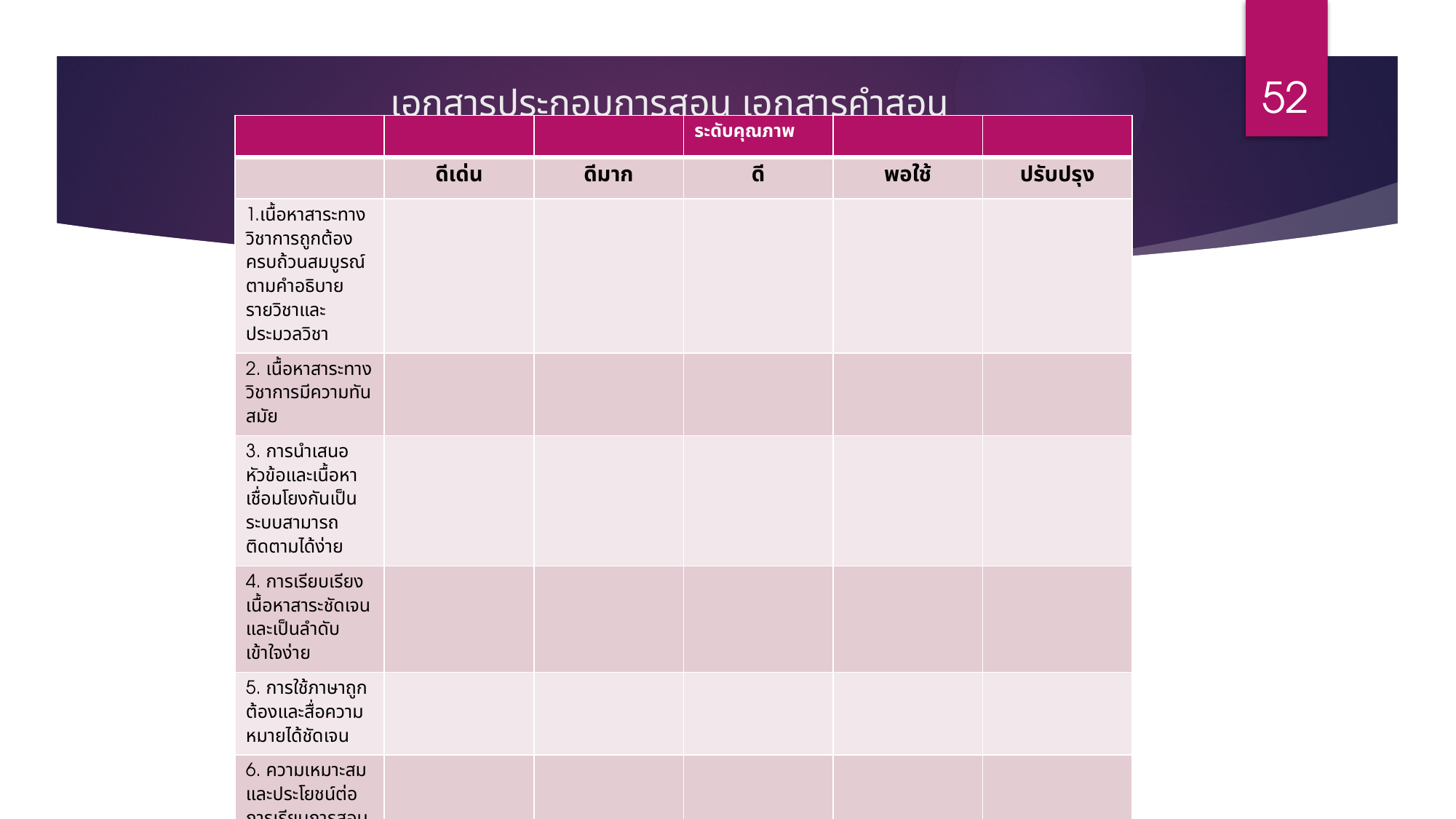

52
# เอกสารประกอบการสอน เอกสารคำสอน
|  |  |  | ระดับคุณภาพ |  |  |
| --- | --- | --- | --- | --- | --- |
|  | ดีเด่น | ดีมาก | ดี | พอใช้ | ปรับปรุง |
| 1.เนื้อหาสาระทางวิชาการถูกต้อง ครบถ้วนสมบูรณ์ตามคำอธิบายรายวิชาและประมวลวิชา |  |  |  |  |  |
| 2. เนื้อหาสาระทางวิชาการมีความทันสมัย |  |  |  |  |  |
| 3. การนำเสนอหัวข้อและเนื้อหาเชื่อมโยงกันเป็นระบบสามารถติดตามได้ง่าย |  |  |  |  |  |
| 4. การเรียบเรียงเนื้อหาสาระชัดเจนและเป็นลำดับ เข้าใจง่าย |  |  |  |  |  |
| 5. การใช้ภาษาถูกต้องและสื่อความหมายได้ชัดเจน |  |  |  |  |  |
| 6. ความเหมาะสมและประโยชน์ต่อการเรียนการสอนรายวิชา |  |  |  |  |  |
| 7. คุณภาพโดยรวมของเอกสารประกอบการสอน/เอกสารคำสอน |  |  |  |  |  |
| จริยธรรมและจรรยาบรรณทางวิชาการ |  |  |  |  |  |